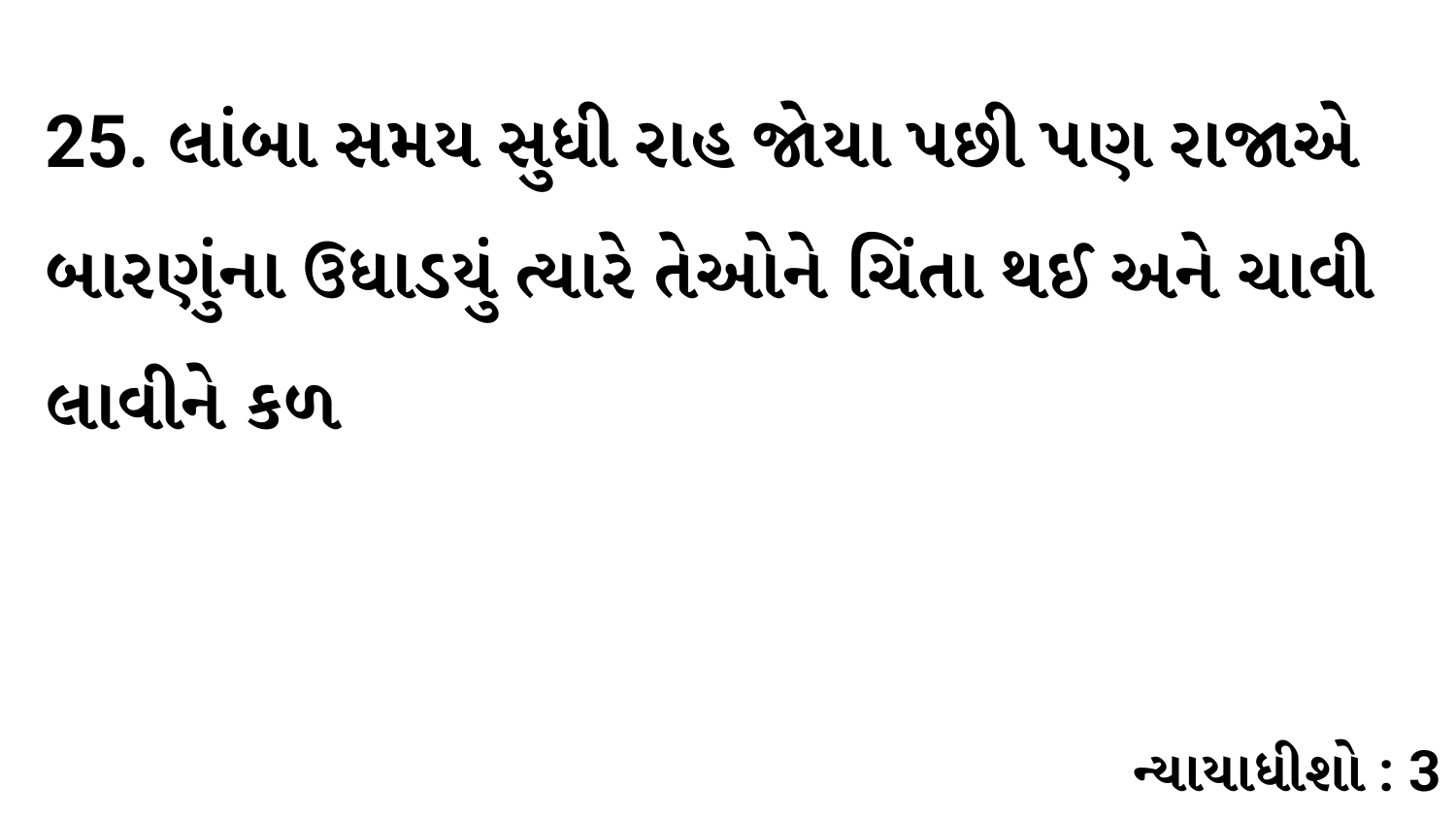

25. લાંબા સમય સુધી રાહ જોયા પછી પણ રાજાએ બારણુંના ઉધાડયું ત્યારે તેઓને ચિંતા થઈ અને ચાવી લાવીને કળ
ન્યાયાધીશો : 3